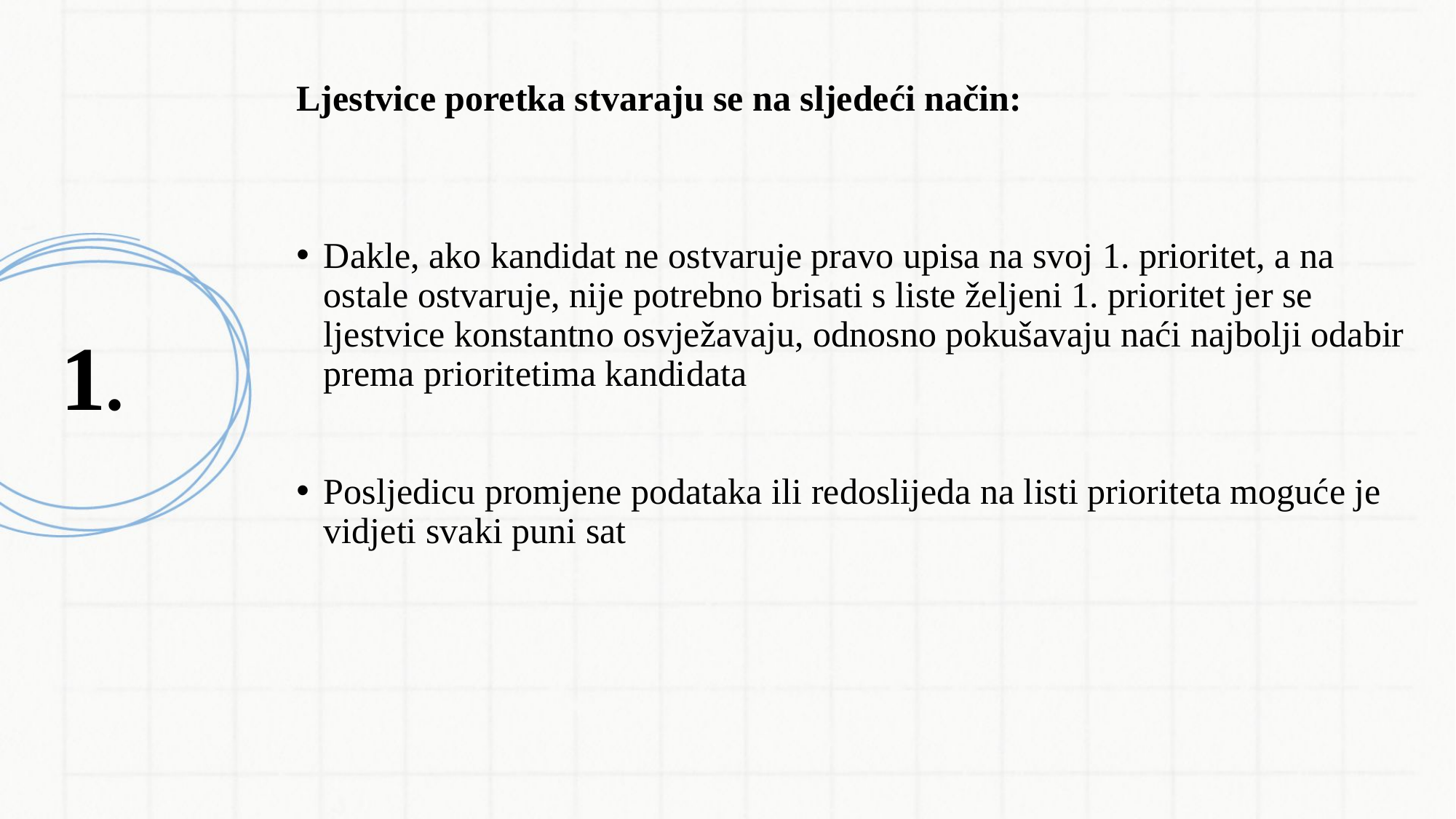

Ljestvice poretka stvaraju se na sljedeći način:

Dakle, ako kandidat ne ostvaruje pravo upisa na svoj 1. prioritet, a na ostale ostvaruje, nije potrebno brisati s liste željeni 1. prioritet jer se ljestvice konstantno osvježavaju, odnosno pokušavaju naći najbolji odabir prema prioritetima kandidata

Posljedicu promjene podataka ili redoslijeda na listi prioriteta moguće je vidjeti svaki puni sat

1.